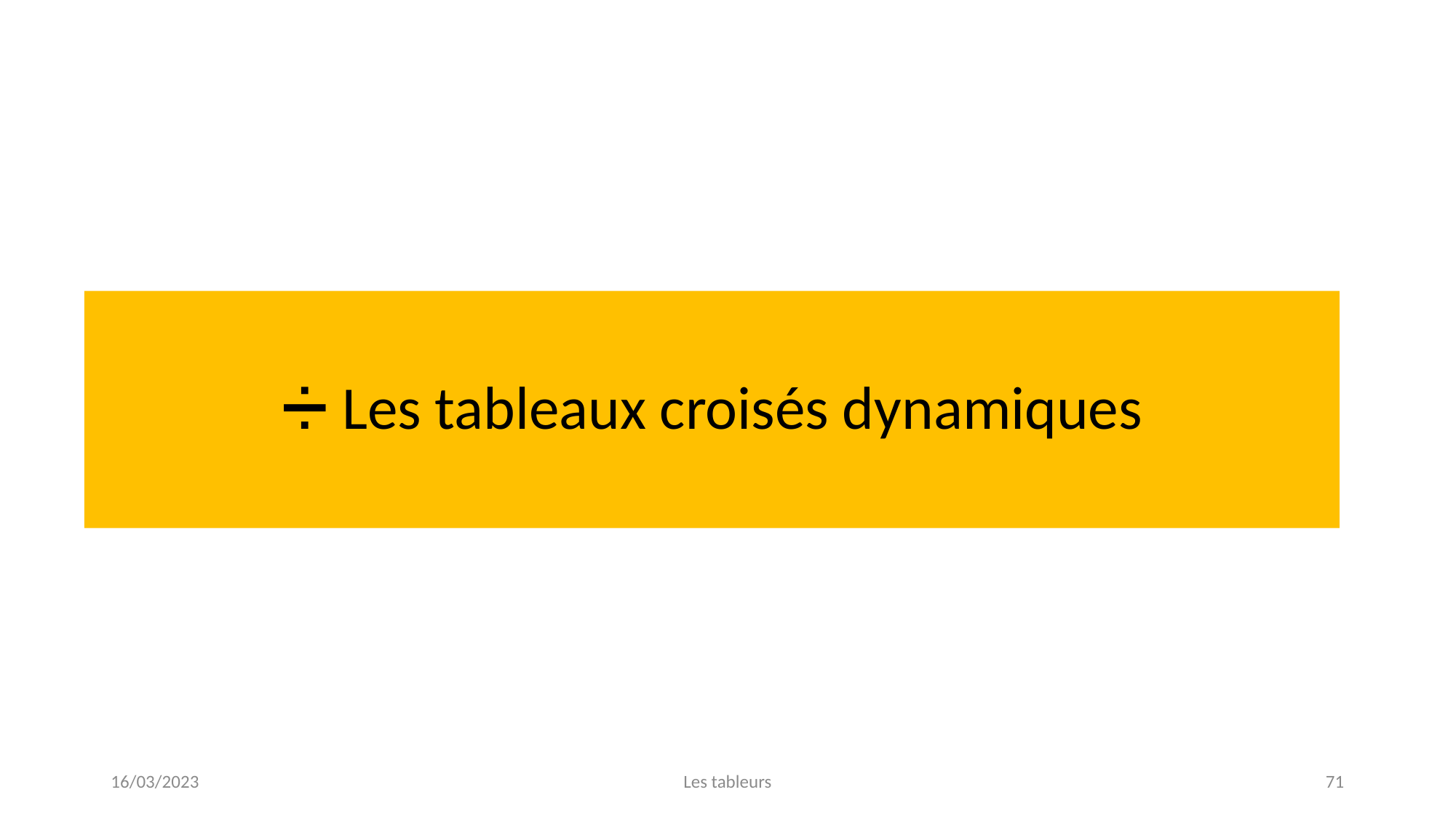

➗ Les tableaux croisés dynamiques
16/03/2023
Les tableurs
71